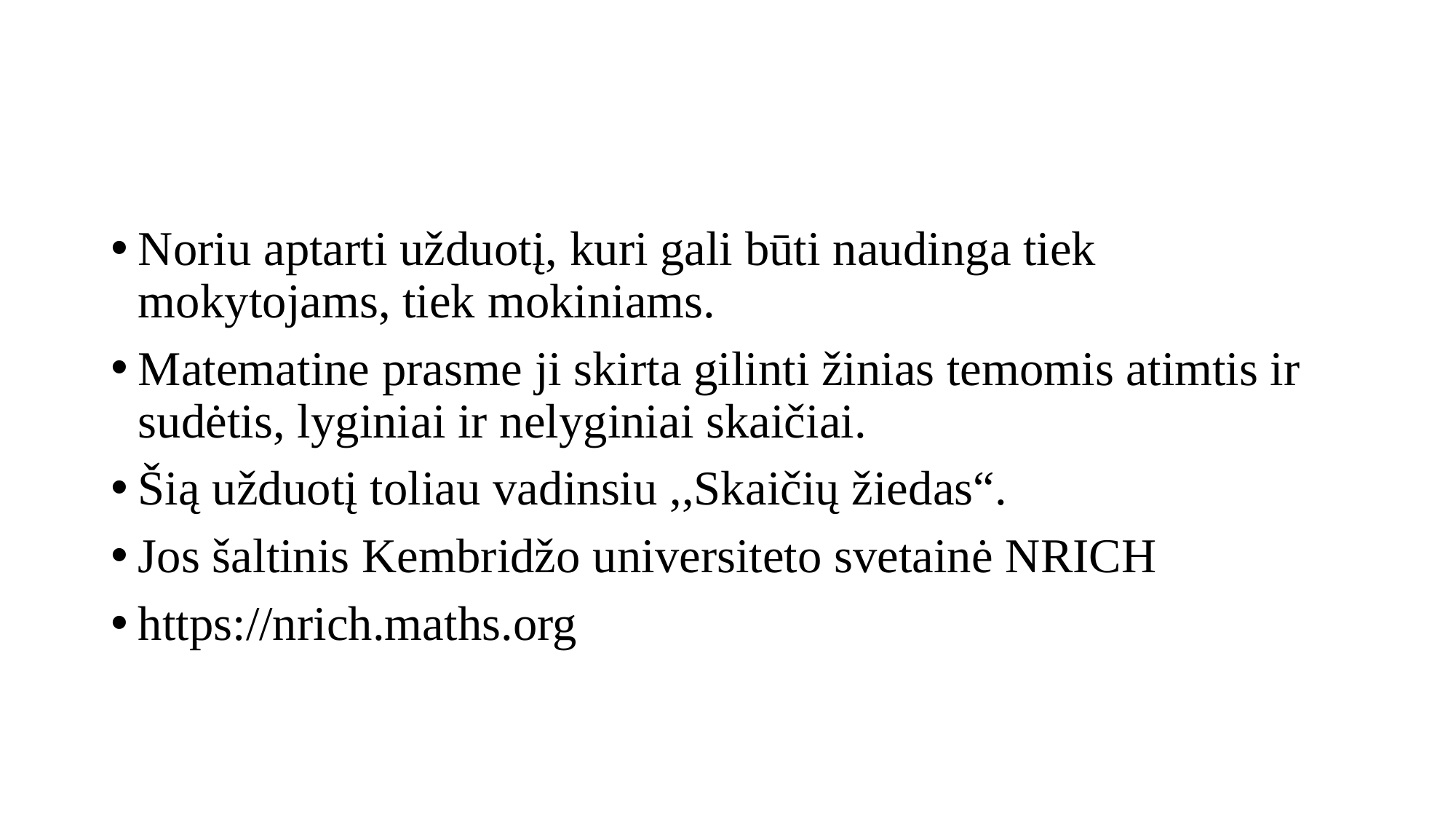

#
Noriu aptarti užduotį, kuri gali būti naudinga tiek  mokytojams, tiek mokiniams.
Matematine prasme ji skirta gilinti žinias temomis atimtis ir sudėtis, lyginiai ir nelyginiai skaičiai.
Šią užduotį toliau vadinsiu ,,Skaičių žiedas“.
Jos šaltinis Kembridžo universiteto svetainė NRICH
https://nrich.maths.org